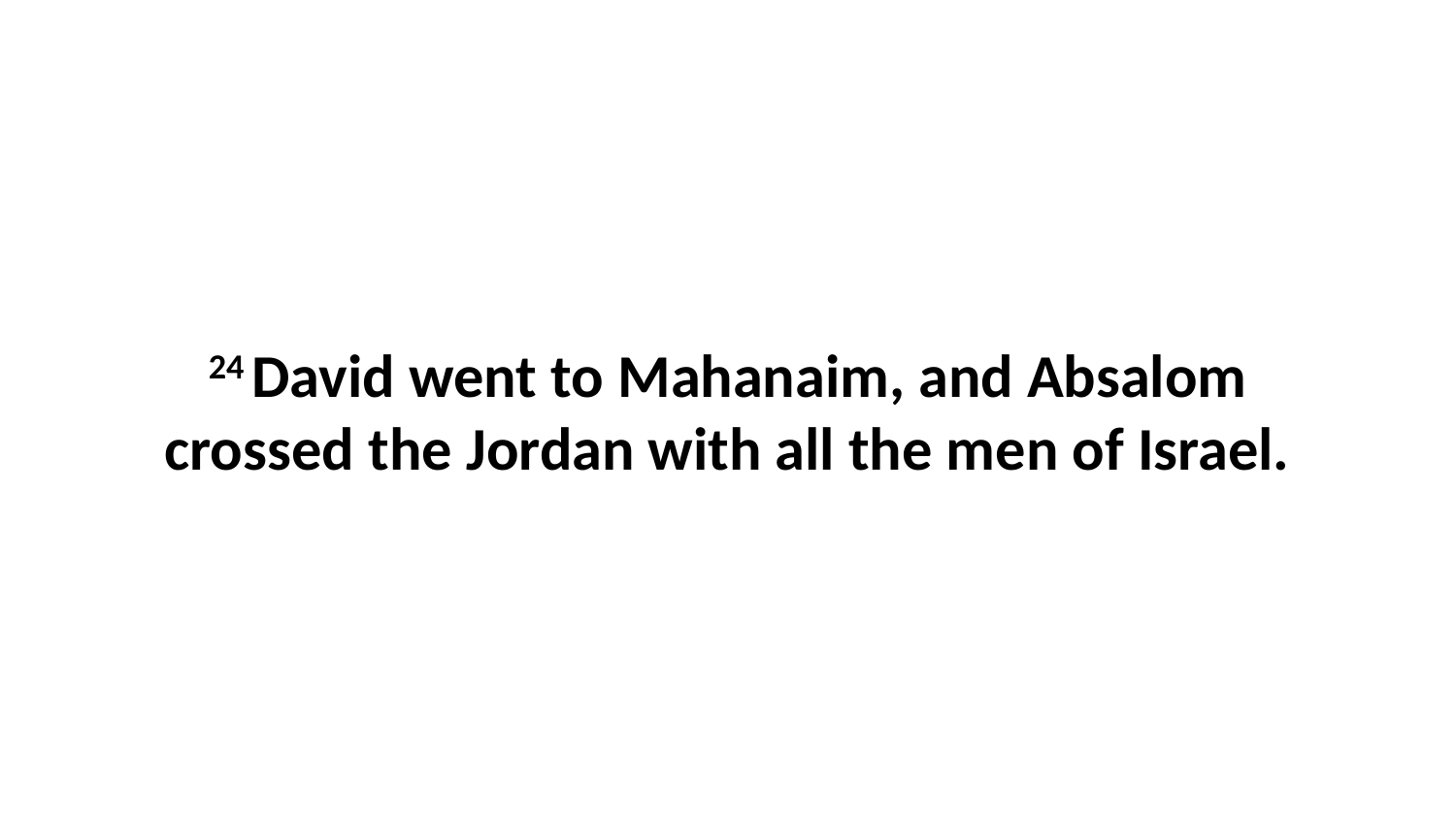

24 David went to Mahanaim, and Absalom crossed the Jordan with all the men of Israel.